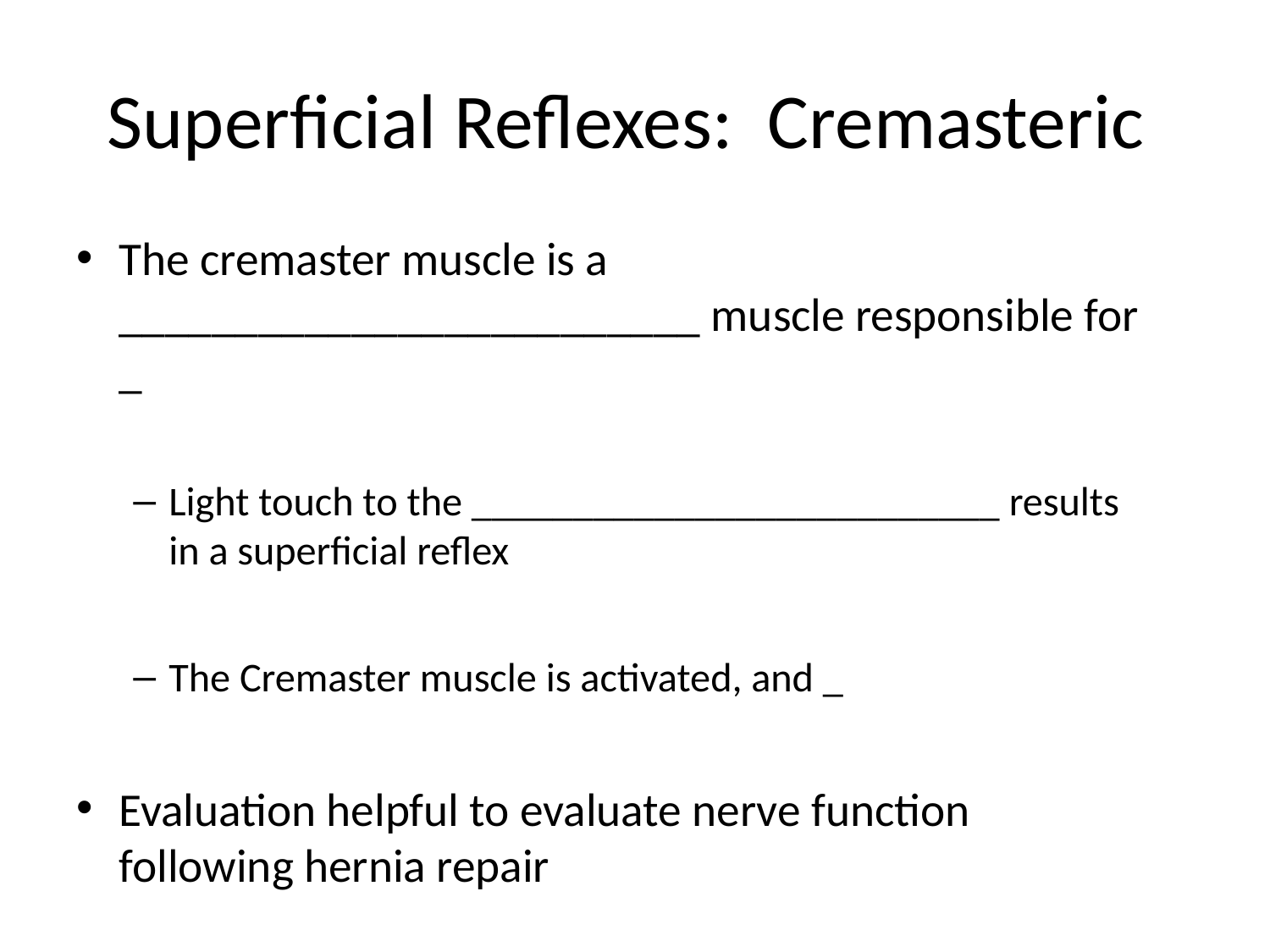

# Superficial Reflexes:  Cremasteric
The cremaster muscle is a _________________________ muscle responsible for _

Light touch to the __________________________ results in a superficial reflex

The Cremaster muscle is activated, and _

Evaluation helpful to evaluate nerve function following hernia repair